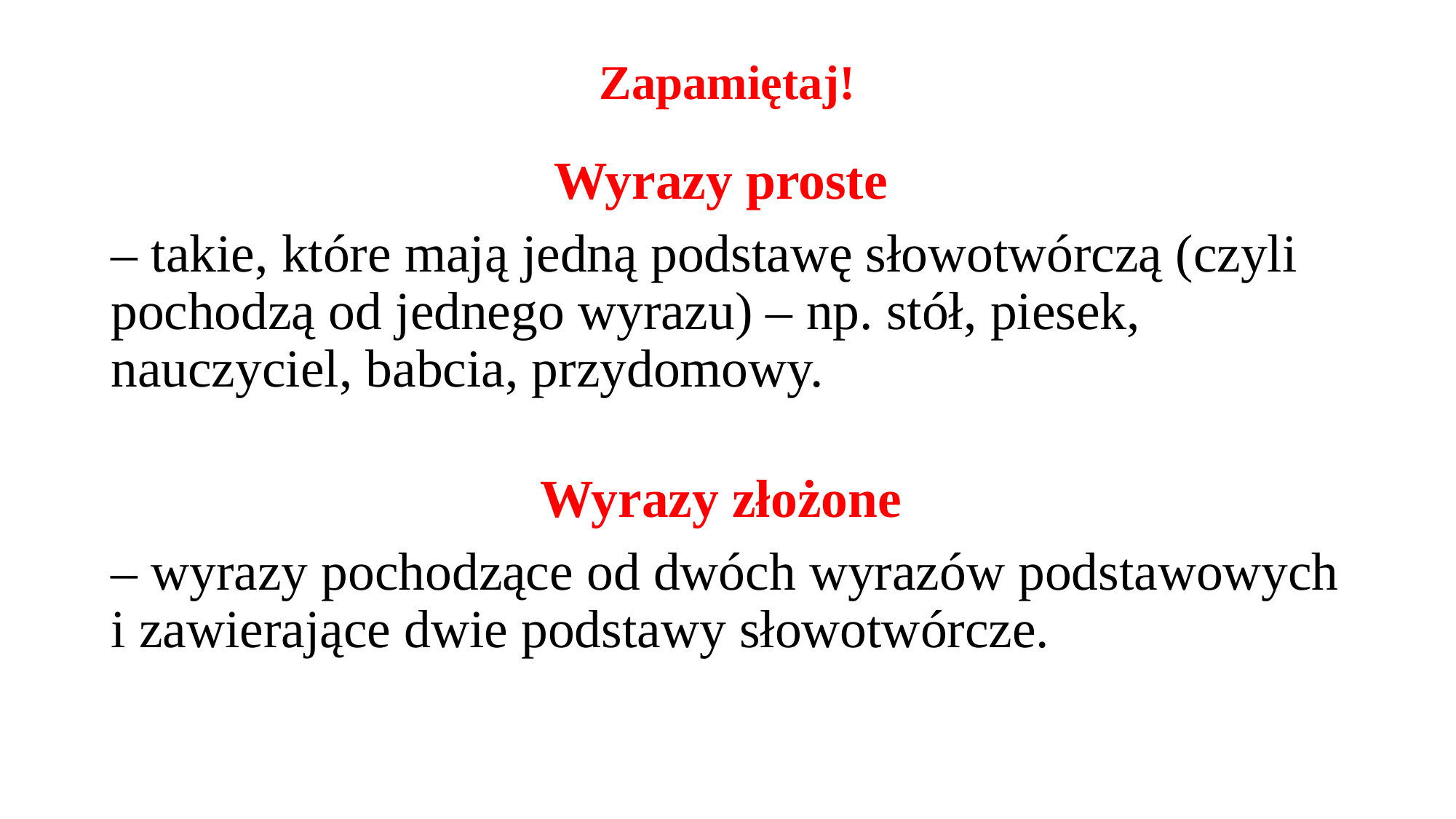

# Zapamiętaj!
Wyrazy proste
– takie, które mają jedną podstawę słowotwórczą (czyli pochodzą od jednego wyrazu) – np. stół, piesek, nauczyciel, babcia, przydomowy.
Wyrazy złożone
– wyrazy pochodzące od dwóch wyrazów podstawowych i zawierające dwie podstawy słowotwórcze.